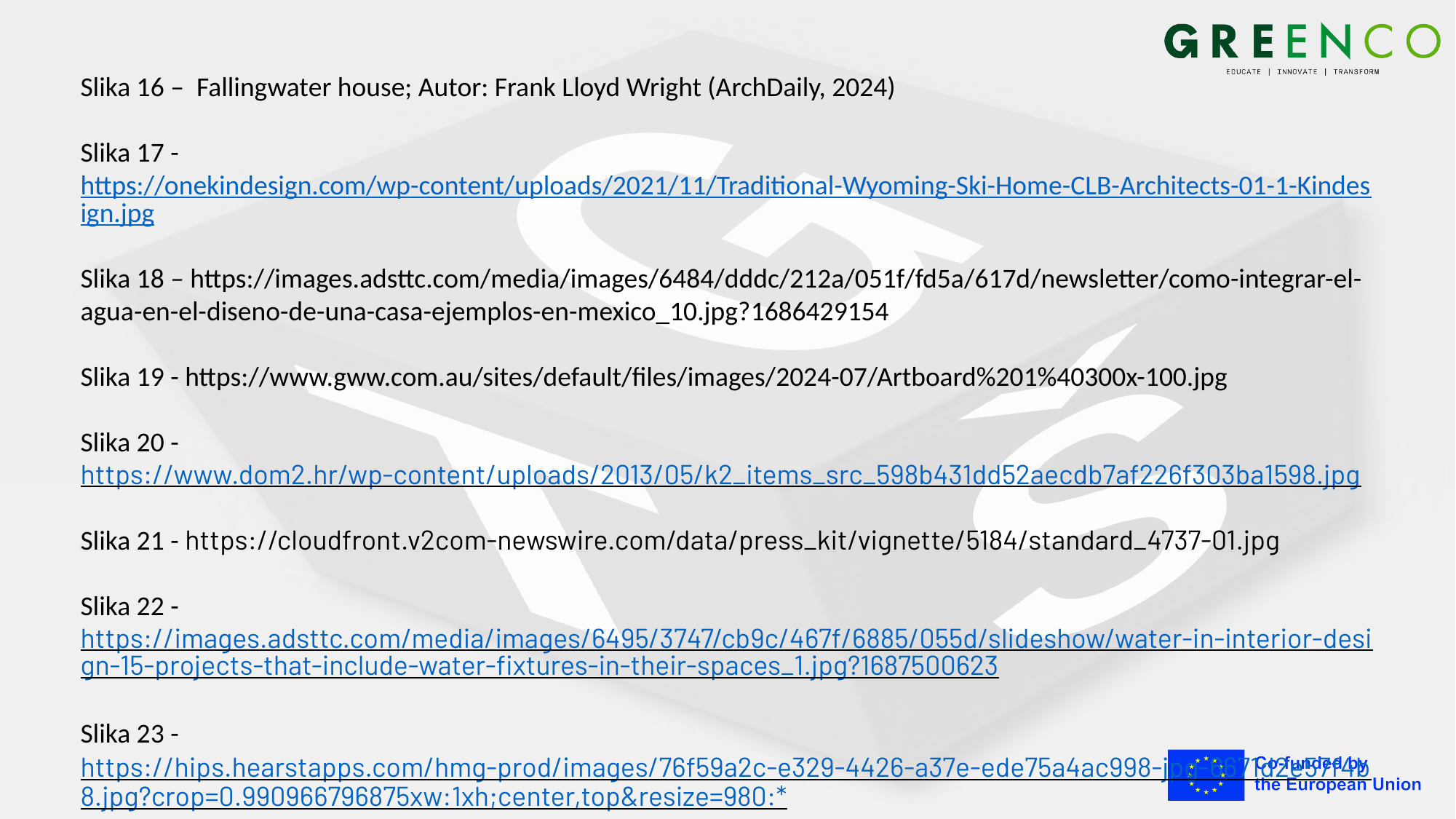

Slika 16 –  Fallingwater house; Autor: Frank Lloyd Wright (ArchDaily, 2024)

Slika 17 - https://onekindesign.com/wp-content/uploads/2021/11/Traditional-Wyoming-Ski-Home-CLB-Architects-01-1-Kindesign.jpg

Slika 18 – https://images.adsttc.com/media/images/6484/dddc/212a/051f/fd5a/617d/newsletter/como-integrar-el-agua-en-el-diseno-de-una-casa-ejemplos-en-mexico_10.jpg?1686429154

Slika 19 - https://www.gww.com.au/sites/default/files/images/2024-07/Artboard%201%40300x-100.jpg

Slika 20 - https://www.dom2.hr/wp-content/uploads/2013/05/k2_items_src_598b431dd52aecdb7af226f303ba1598.jpg

Slika 21 - https://cloudfront.v2com-newswire.com/data/press_kit/vignette/5184/standard_4737-01.jpg

Slika 22 - https://images.adsttc.com/media/images/6495/3747/cb9c/467f/6885/055d/slideshow/water-in-interior-design-15-projects-that-include-water-fixtures-in-their-spaces_1.jpg?1687500623

Slika 23 - https://hips.hearstapps.com/hmg-prod/images/76f59a2c-e329-4426-a37e-ede75a4ac998-jpg-6671d2e57f4b8.jpg?crop=0.990966796875xw:1xh;center,top&resize=980:*